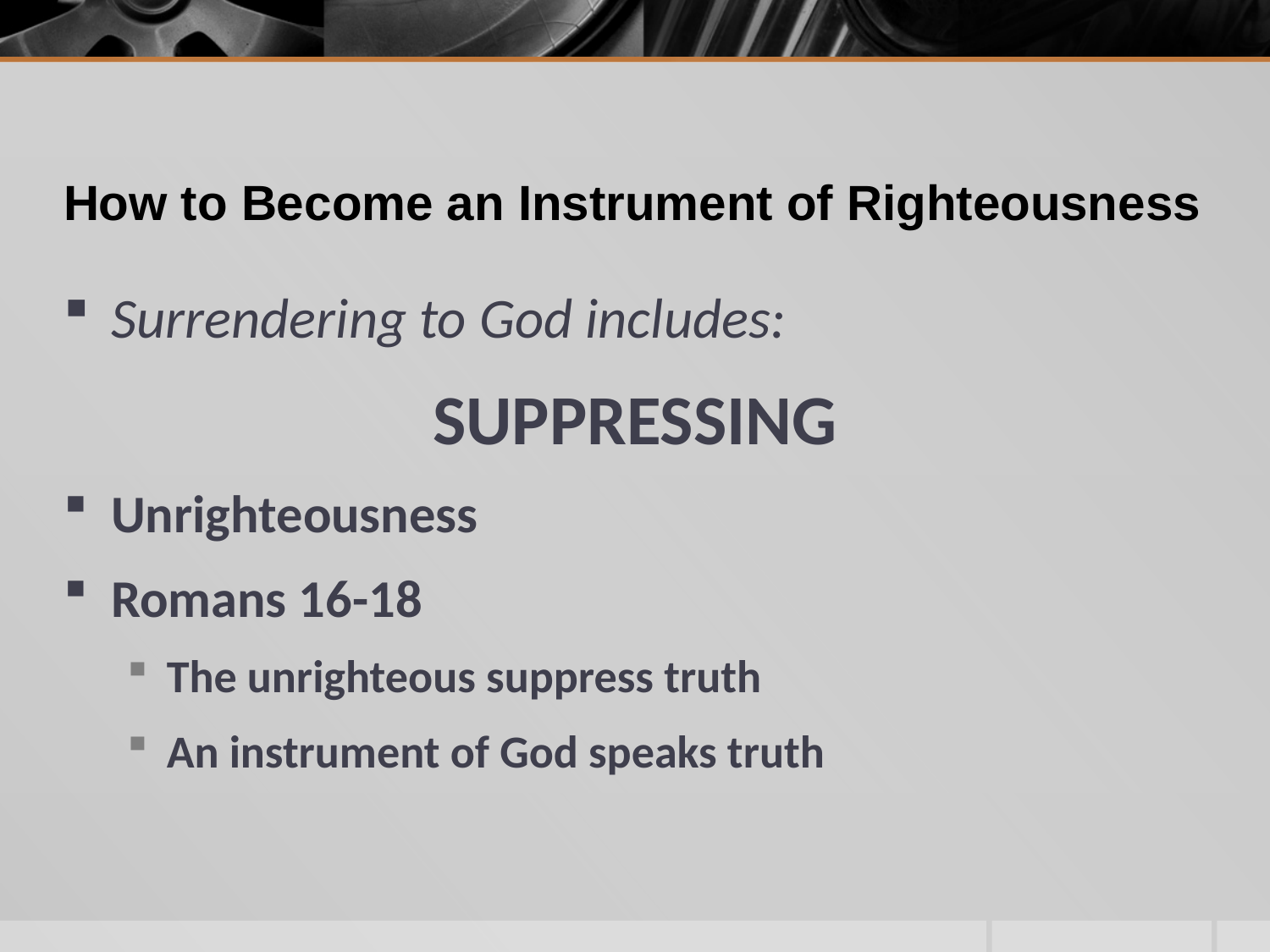

# How to Become an Instrument of Righteousness
Surrendering to God includes:
SUPPRESSING
Unrighteousness
Romans 16-18
The unrighteous suppress truth
An instrument of God speaks truth